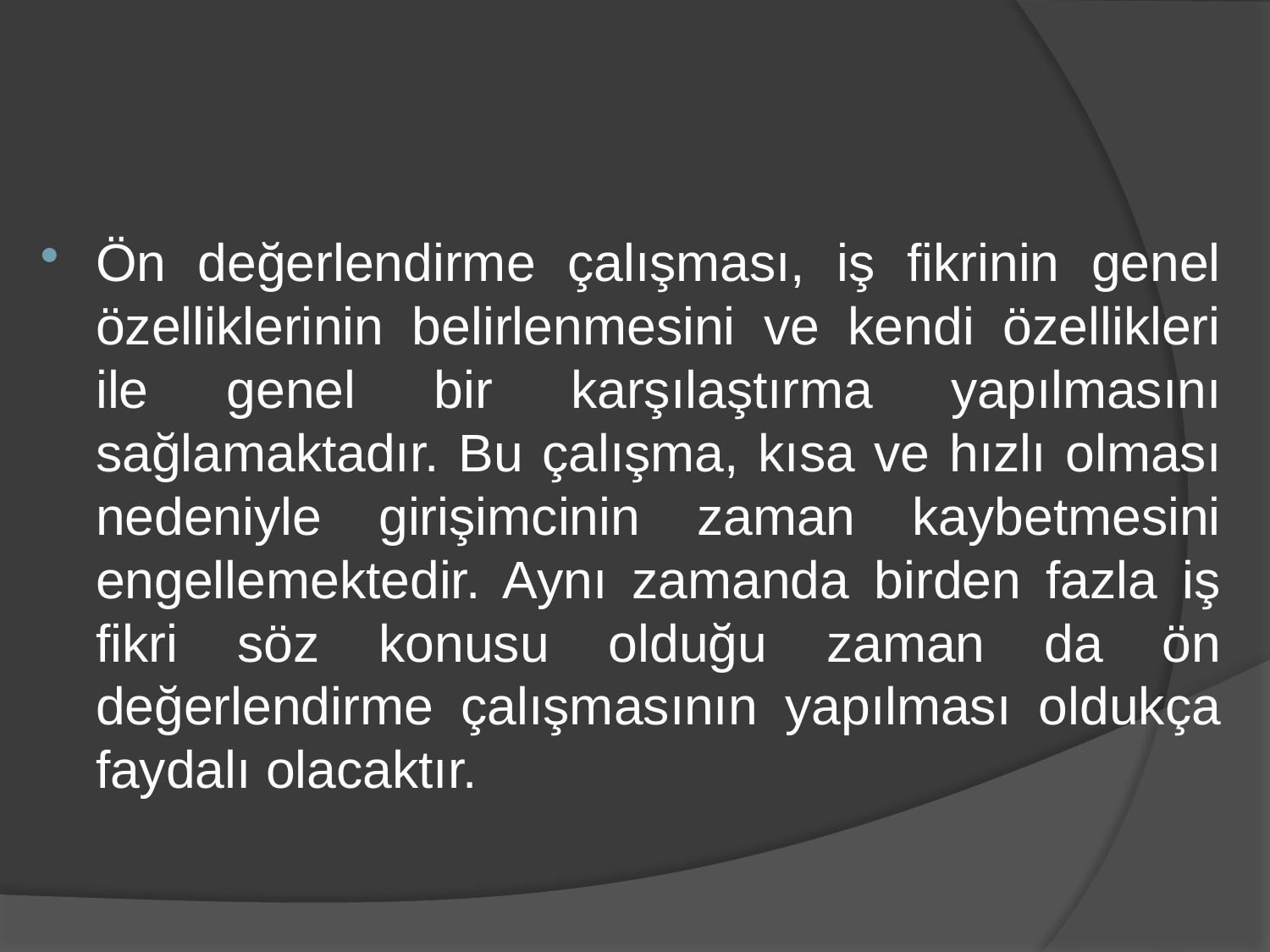

Ön değerlendirme çalışması, iş fikrinin genel özelliklerinin belirlenmesini ve kendi özellikleri ile genel bir karşılaştırma yapılmasını sağlamaktadır. Bu çalışma, kısa ve hızlı olması nedeniyle girişimcinin zaman kaybetmesini engellemektedir. Aynı zamanda birden fazla iş fikri söz konusu olduğu zaman da ön değerlendirme çalışmasının yapılması oldukça faydalı olacaktır.